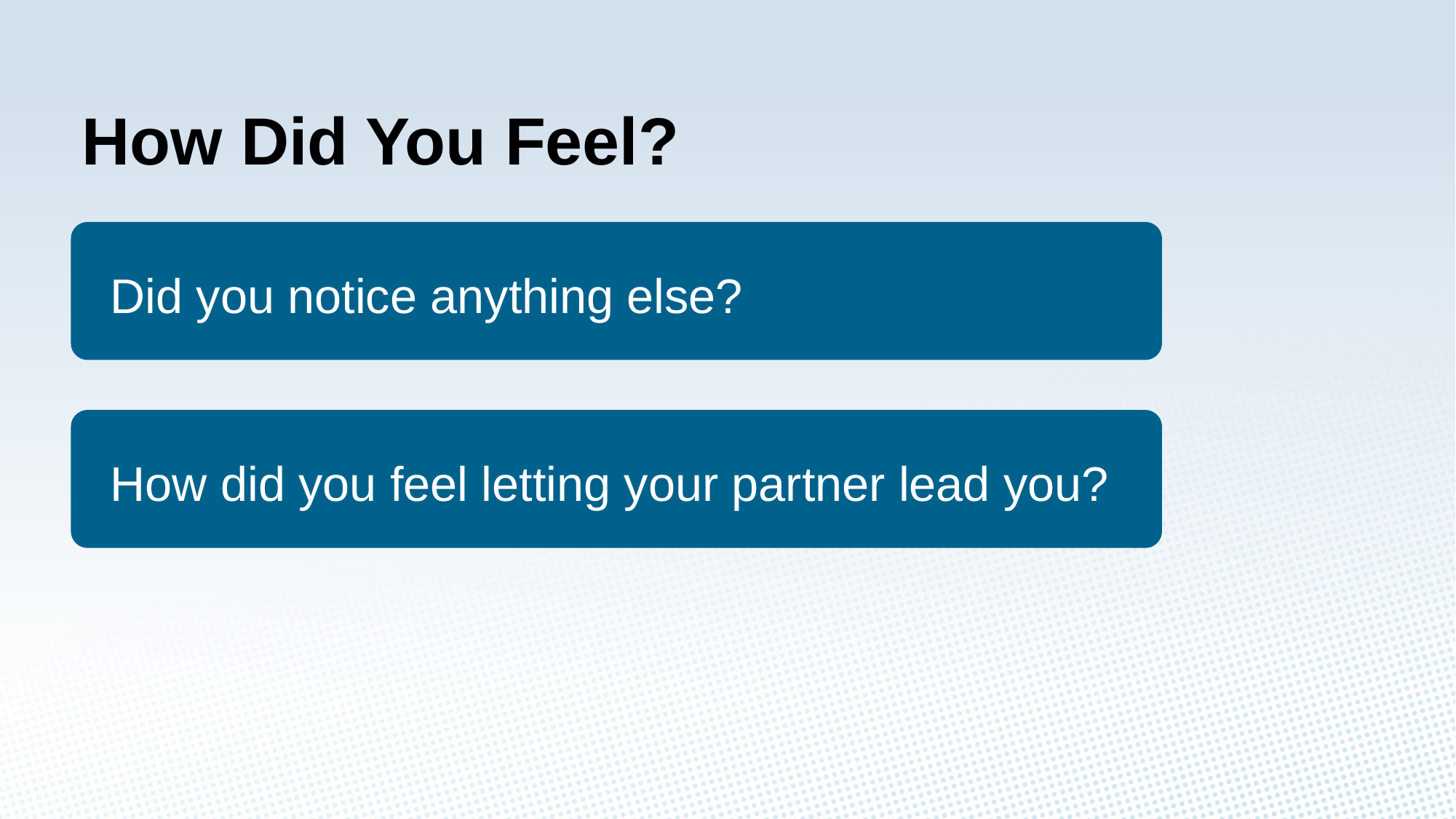

How Did You Feel?
Did you notice anything else?
How did you feel letting your partner lead you?